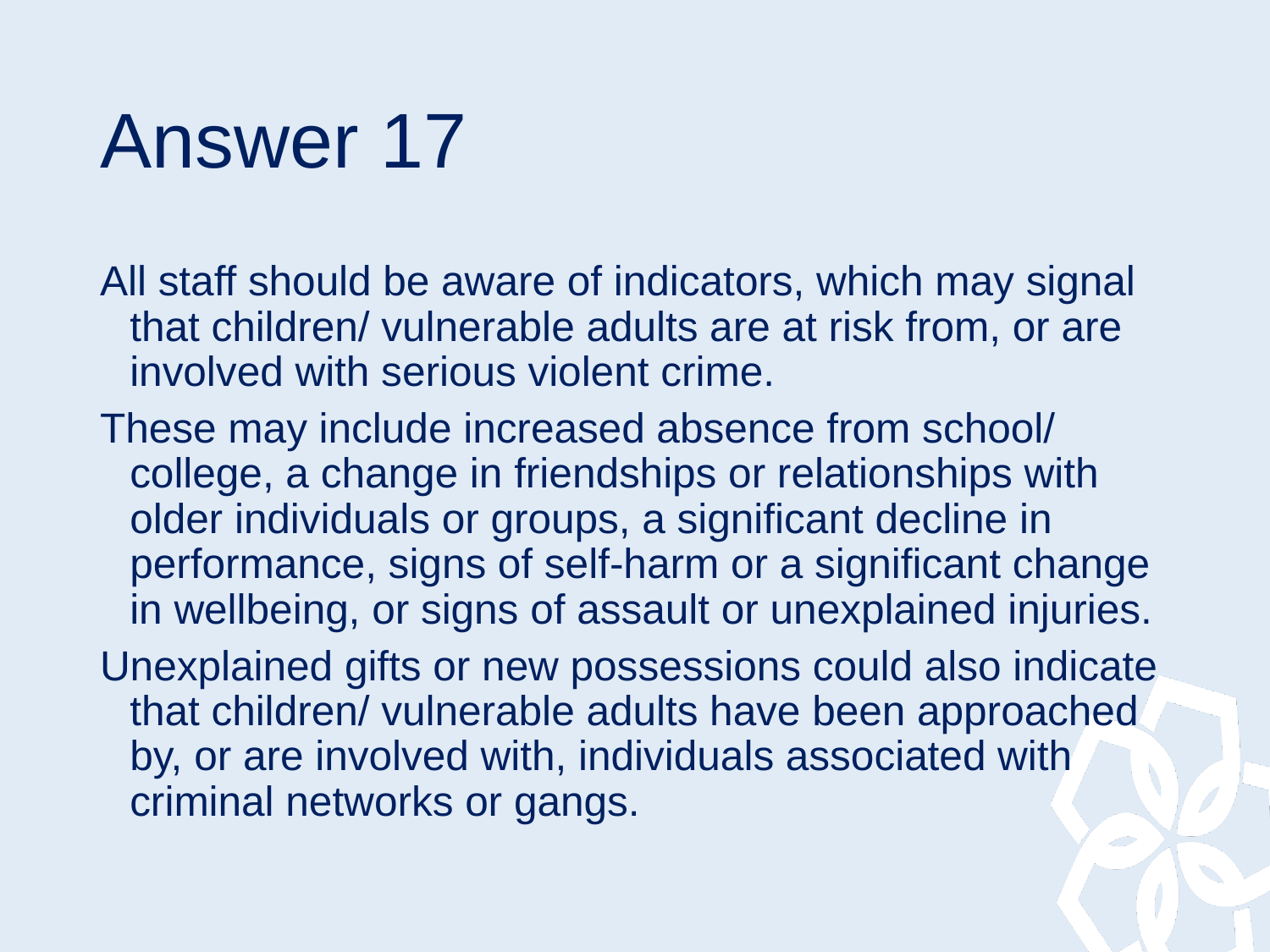

# Answer 17
All staff should be aware of indicators, which may signal that children/ vulnerable adults are at risk from, or are involved with serious violent crime.
These may include increased absence from school/ college, a change in friendships or relationships with older individuals or groups, a significant decline in performance, signs of self-harm or a significant change in wellbeing, or signs of assault or unexplained injuries.
Unexplained gifts or new possessions could also indicate that children/ vulnerable adults have been approached by, or are involved with, individuals associated with criminal networks or gangs.